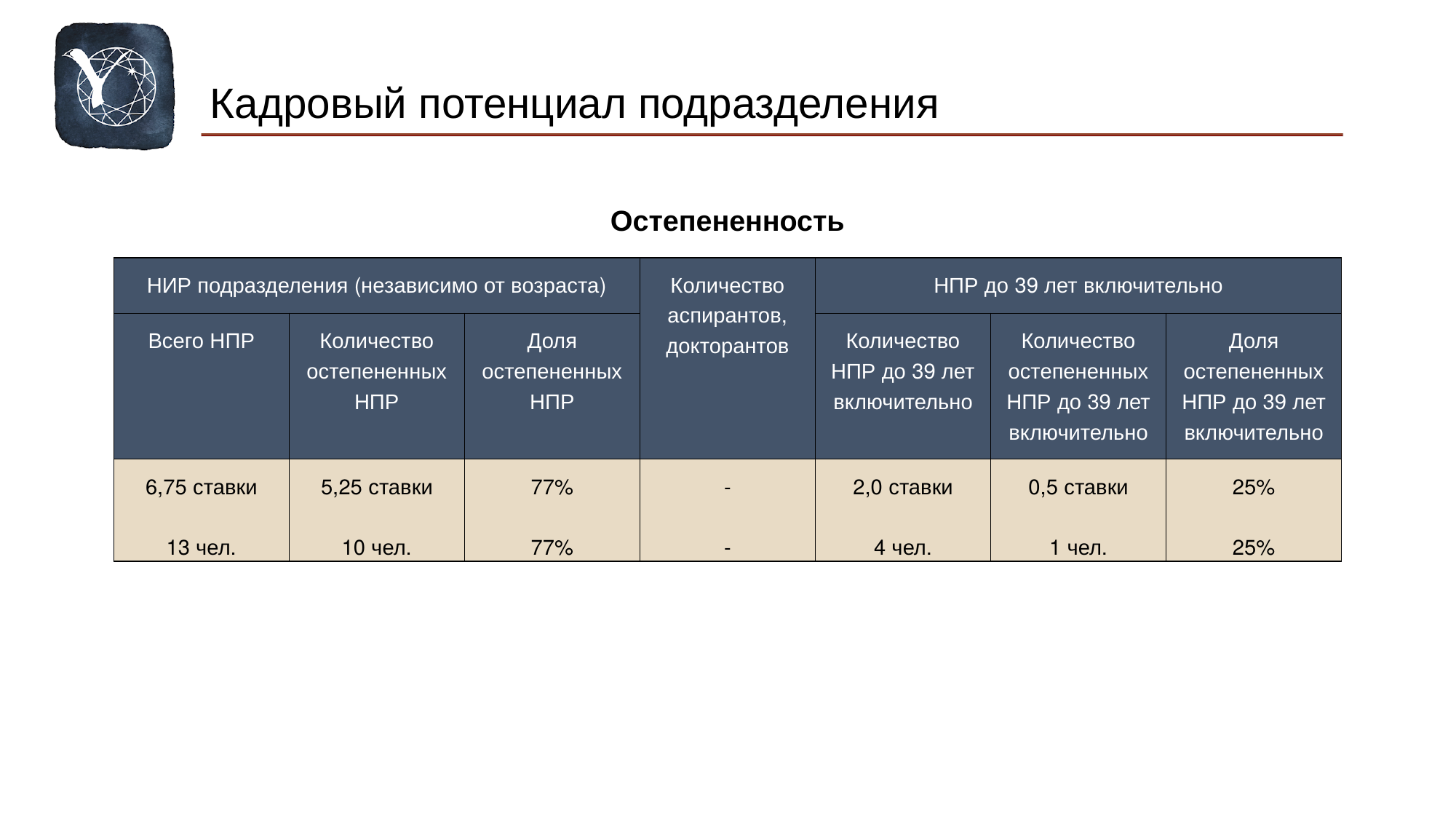

Кадровый потенциал подразделения
Остепененность
| НИР подразделения (независимо от возраста) |  |  | Количество аспирантов, докторантов | НПР до 39 лет включительно |  |  |
| --- | --- | --- | --- | --- | --- | --- |
| Всего НПР | Количество остепененных НПР | Доля остепененных НПР |  | Количество НПР до 39 лет включительно | Количество остепененных НПР до 39 лет включительно | Доля остепененных НПР до 39 лет включительно |
| 6,75 ставки 13 чел. | 5,25 ставки 10 чел. | 77% 77% | - - | 2,0 ставки 4 чел. | 0,5 ставки 1 чел. | 25% 25% |